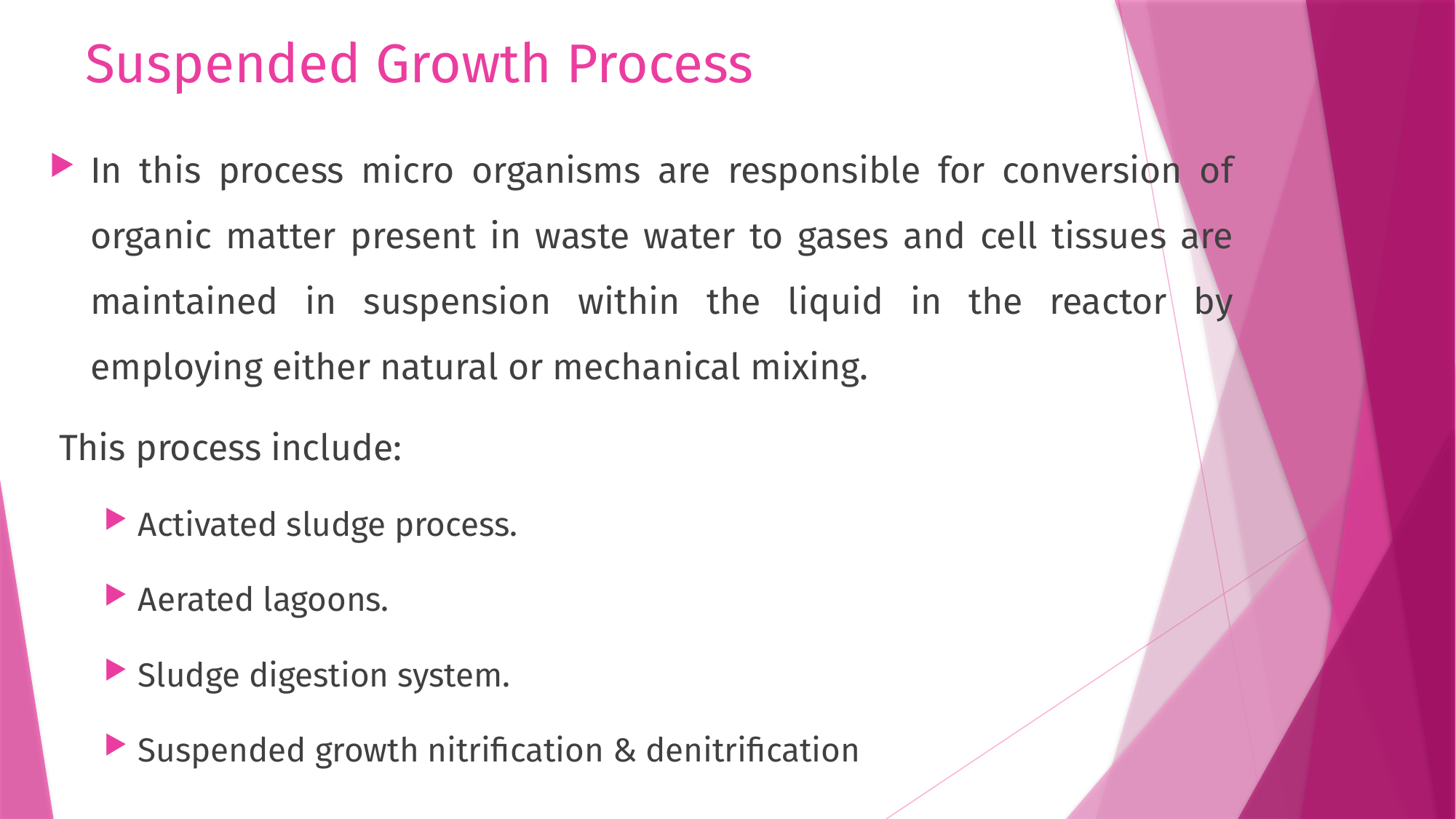

# Suspended Growth Process
In this process micro organisms are responsible for conversion of organic matter present in waste water to gases and cell tissues are maintained in suspension within the liquid in the reactor by employing either natural or mechanical mixing.
 This process include:
Activated sludge process.
Aerated lagoons.
Sludge digestion system.
Suspended growth nitrification & denitrification